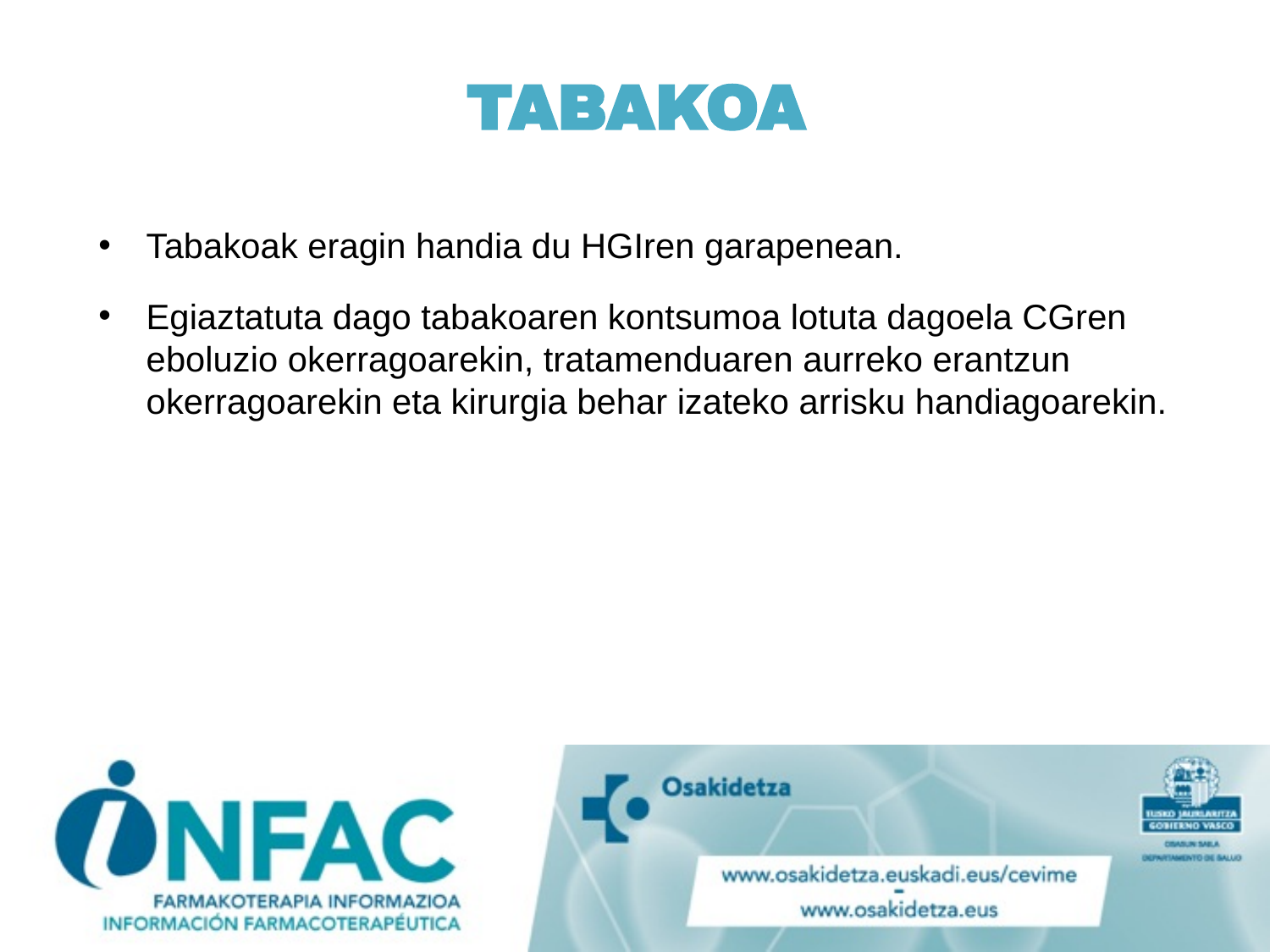

# TABAKOA
Tabakoak eragin handia du HGIren garapenean.
Egiaztatuta dago tabakoaren kontsumoa lotuta dagoela CGren eboluzio okerragoarekin, tratamenduaren aurreko erantzun okerragoarekin eta kirurgia behar izateko arrisku handiagoarekin.